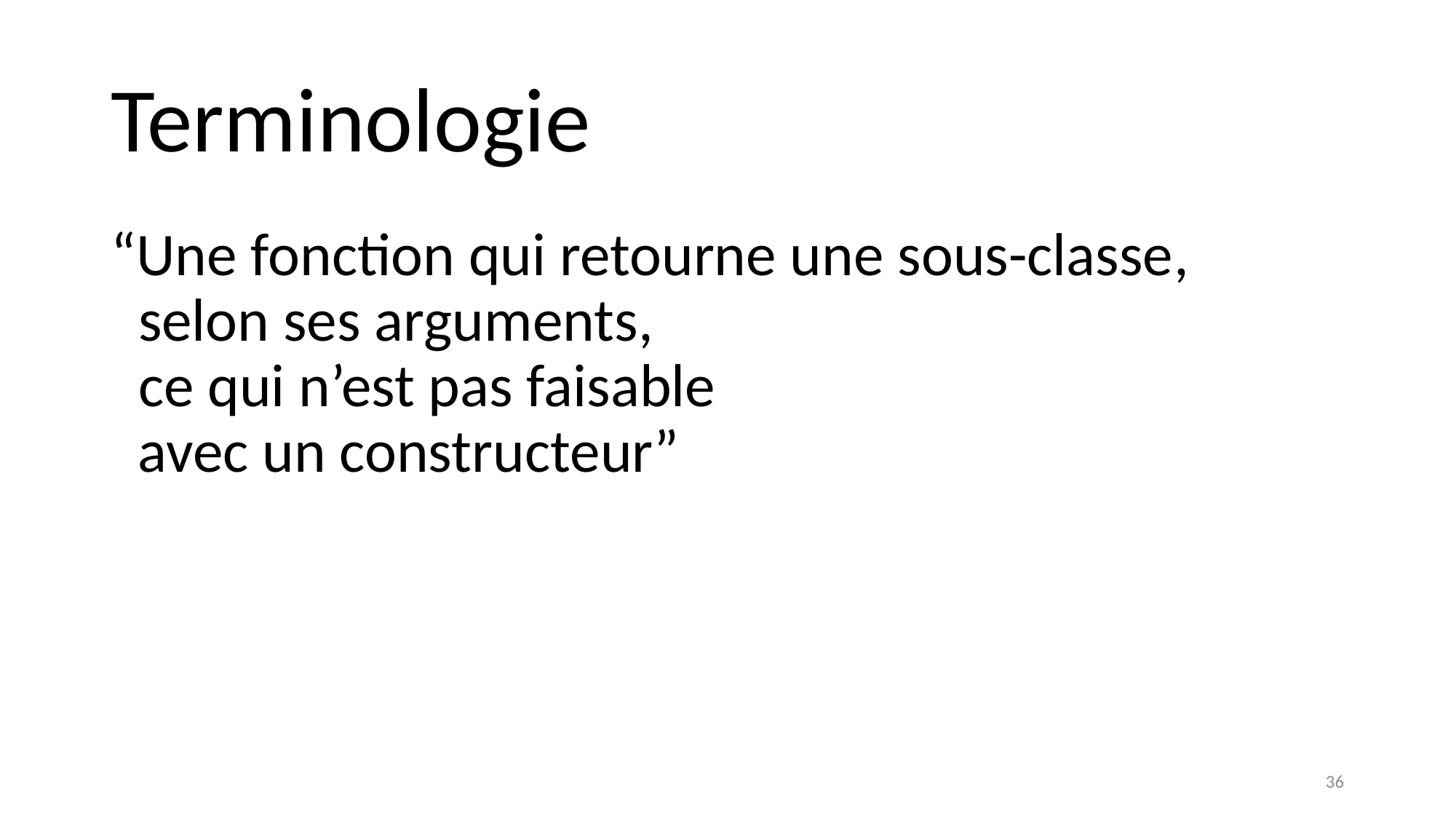

# Terminologie
“Une fonction qui retourne une sous-classe,
  selon ses arguments,
  ce qui n’est pas faisable
  avec un constructeur”
36